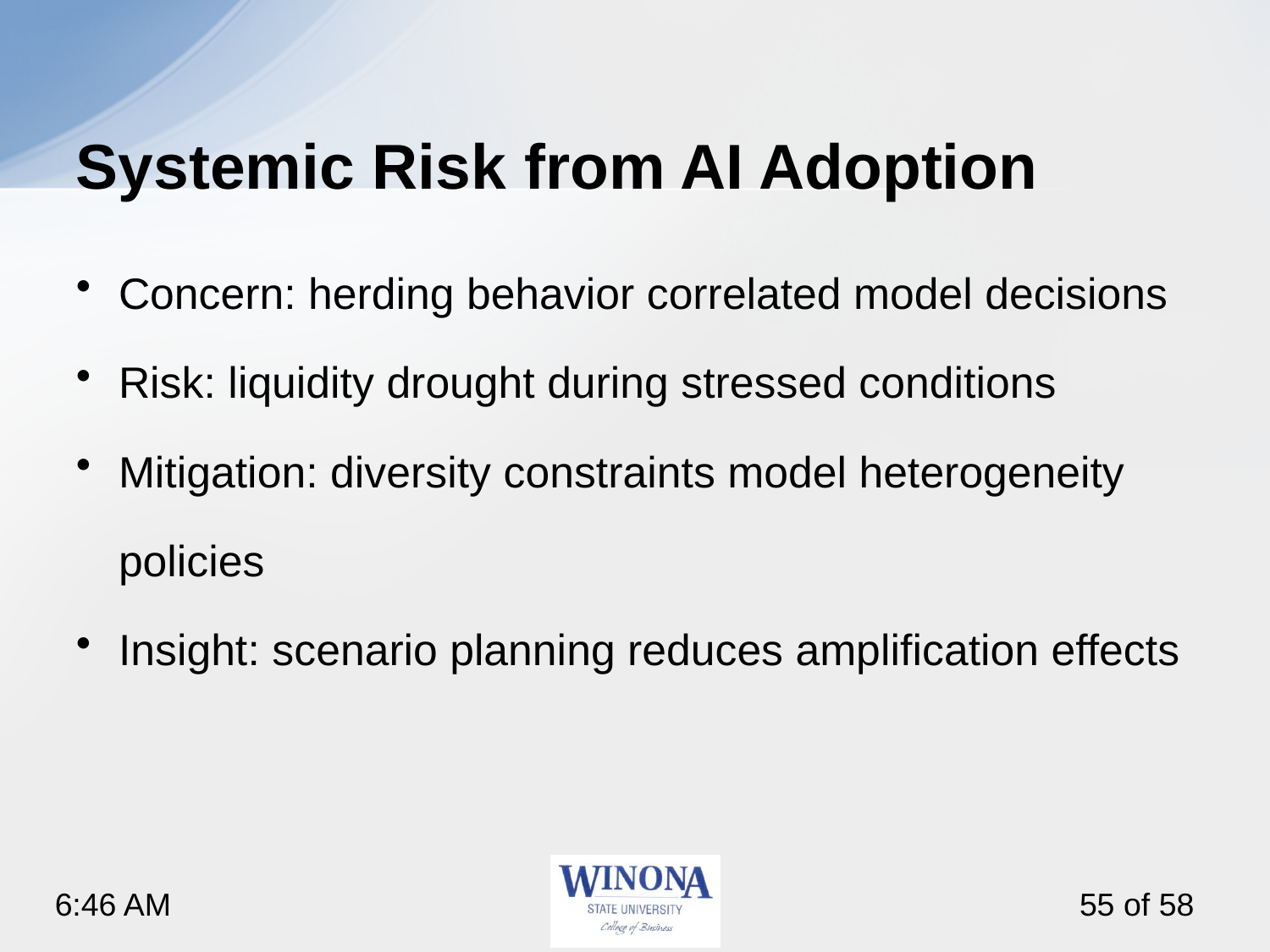

# Systemic Risk from AI Adoption
Concern: herding behavior correlated model decisions
Risk: liquidity drought during stressed conditions
Mitigation: diversity constraints model heterogeneity policies
Insight: scenario planning reduces amplification effects